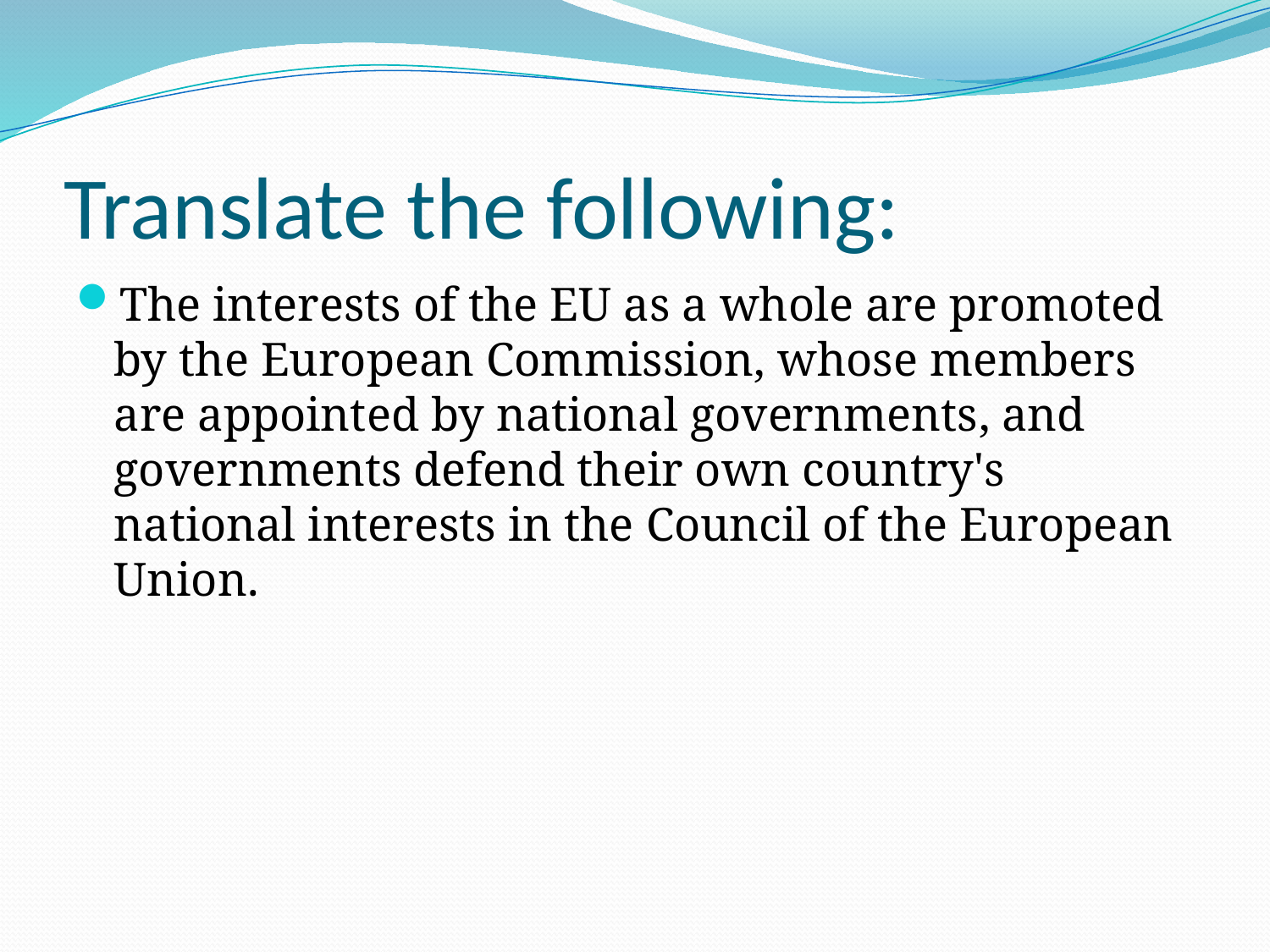

# Translate the following:
The interests of the EU as a whole are promoted by the European Commission, whose members are appointed by national governments, and governments defend their own country's national interests in the Council of the European Union.